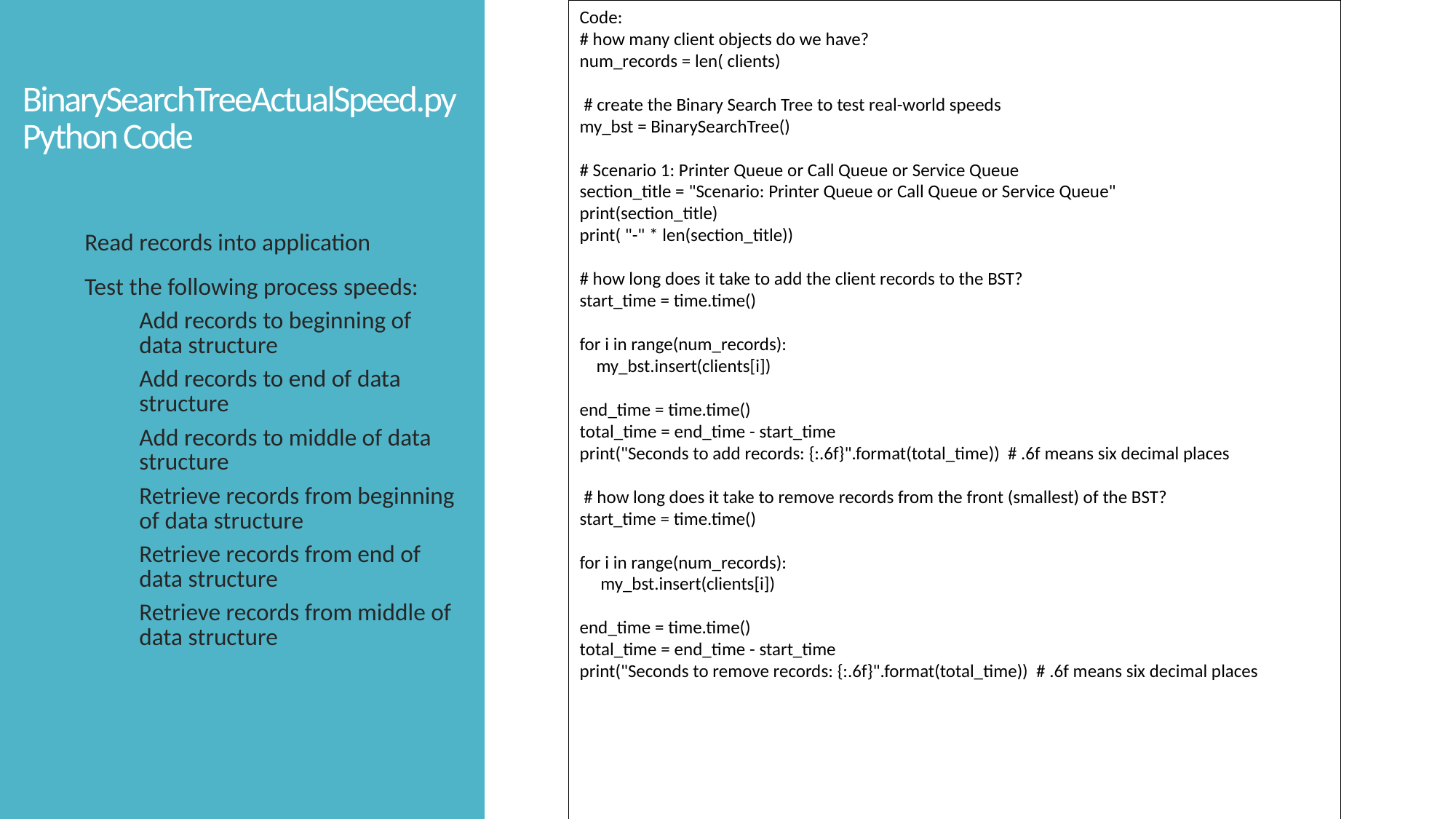

Code:
# how many client objects do we have?
num_records = len( clients)

 # create the Binary Search Tree to test real-world speeds
my_bst = BinarySearchTree()

# Scenario 1: Printer Queue or Call Queue or Service Queue
section_title = "Scenario: Printer Queue or Call Queue or Service Queue"
print(section_title)
print( "-" * len(section_title))

# how long does it take to add the client records to the BST?
start_time = time.time()

for i in range(num_records):
    my_bst.insert(clients[i])

end_time = time.time()
total_time = end_time - start_time
print("Seconds to add records: {:.6f}".format(total_time))  # .6f means six decimal places

 # how long does it take to remove records from the front (smallest) of the BST?
start_time = time.time()

for i in range(num_records):
     my_bst.insert(clients[i])

end_time = time.time()
total_time = end_time - start_time
print("Seconds to remove records: {:.6f}".format(total_time))  # .6f means six decimal places

# BinarySearchTreeActualSpeed.py Python Code
Read records into application
Test the following process speeds:
Add records to beginning of data structure
Add records to end of data structure
Add records to middle of data structure
Retrieve records from beginning of data structure
Retrieve records from end of data structure
Retrieve records from middle of data structure